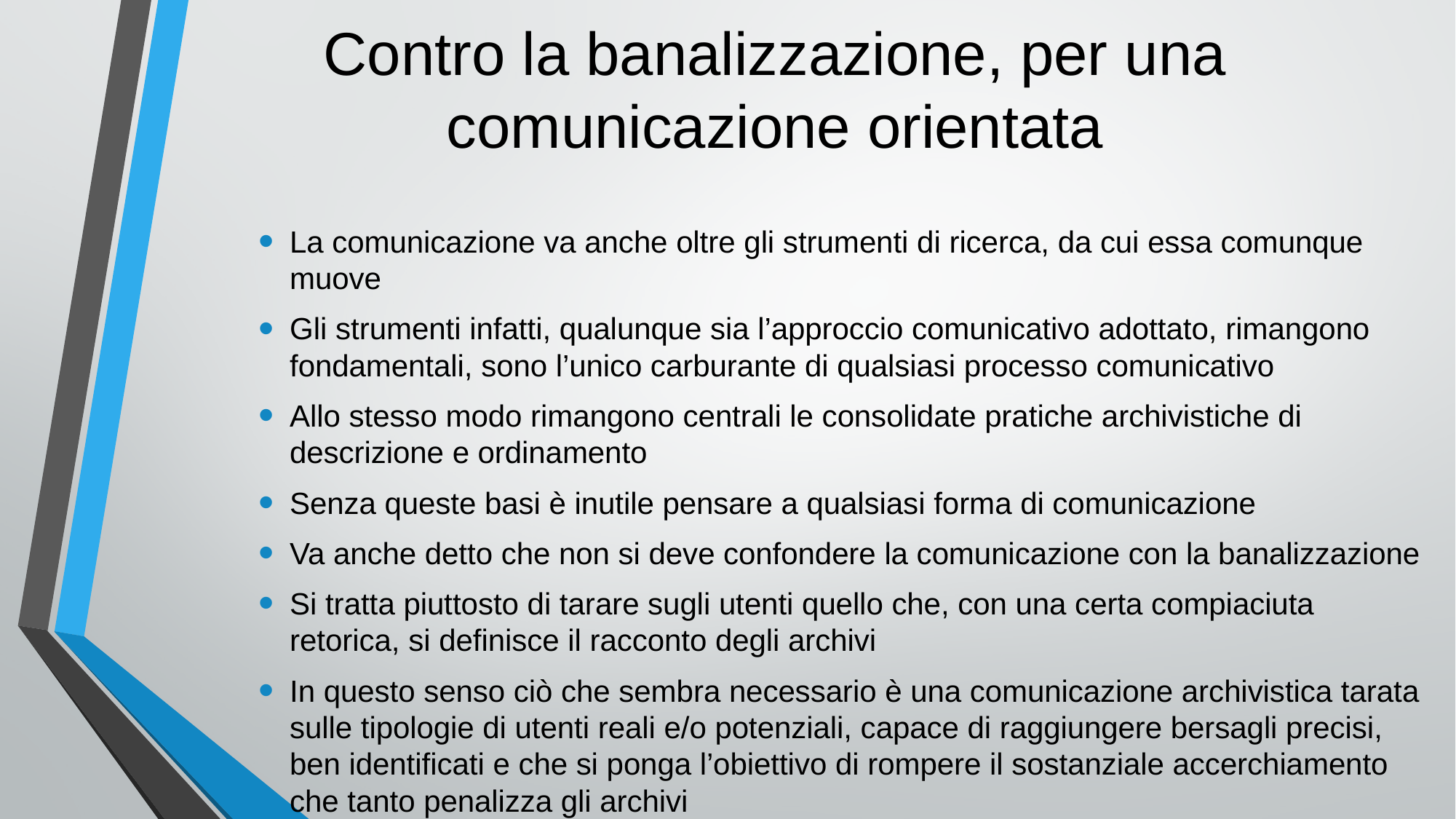

# Contro la banalizzazione, per una comunicazione orientata
La comunicazione va anche oltre gli strumenti di ricerca, da cui essa comunque muove
Gli strumenti infatti, qualunque sia l’approccio comunicativo adottato, rimangono fondamentali, sono l’unico carburante di qualsiasi processo comunicativo
Allo stesso modo rimangono centrali le consolidate pratiche archivistiche di descrizione e ordinamento
Senza queste basi è inutile pensare a qualsiasi forma di comunicazione
Va anche detto che non si deve confondere la comunicazione con la banalizzazione
Si tratta piuttosto di tarare sugli utenti quello che, con una certa compiaciuta retorica, si definisce il racconto degli archivi
In questo senso ciò che sembra necessario è una comunicazione archivistica tarata sulle tipologie di utenti reali e/o potenziali, capace di raggiungere bersagli precisi, ben identificati e che si ponga l’obiettivo di rompere il sostanziale accerchiamento che tanto penalizza gli archivi